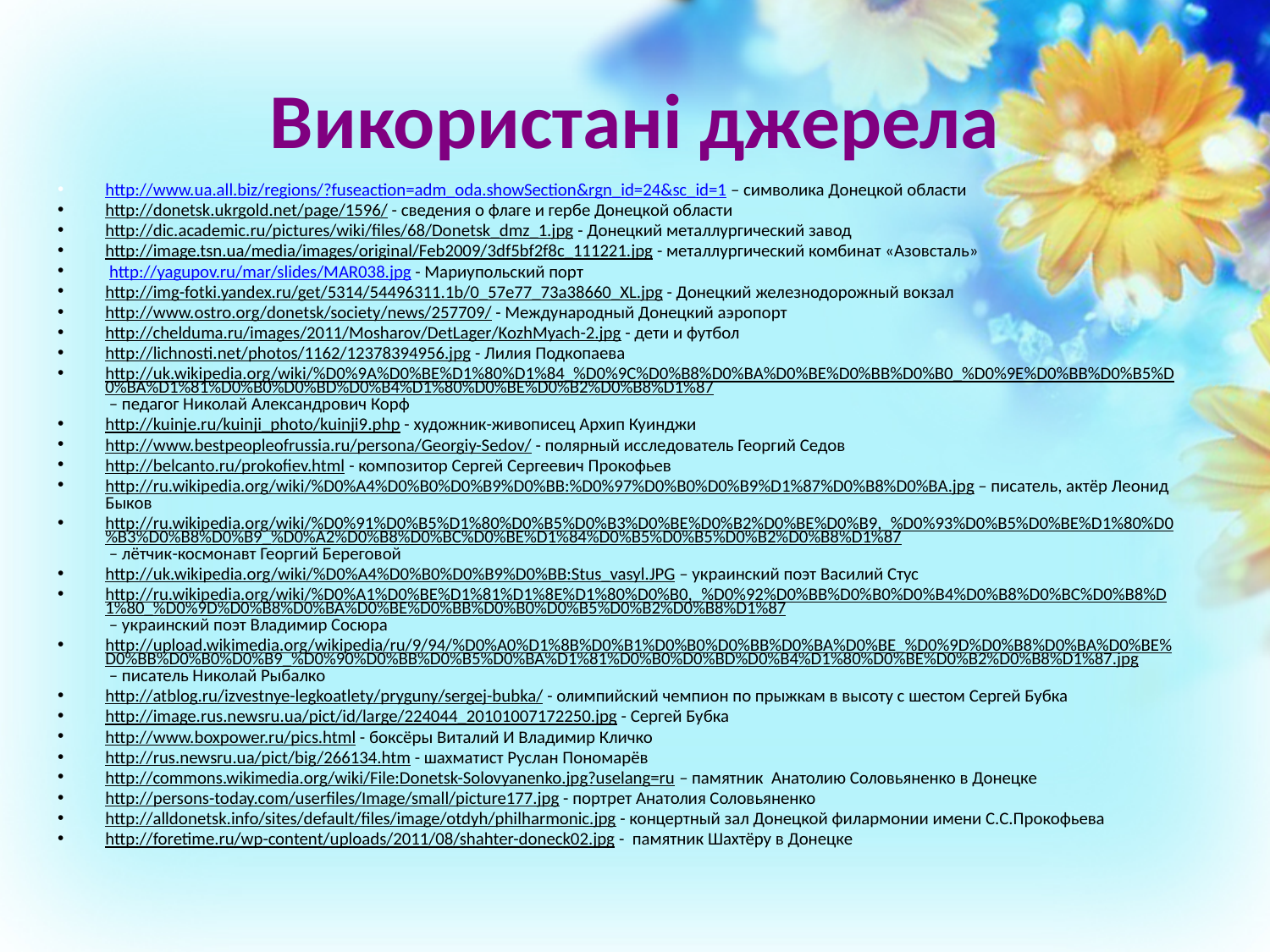

# Використані джерела
http://www.ua.all.biz/regions/?fuseaction=adm_oda.showSection&rgn_id=24&sc_id=1 – символика Донецкой области
http://donetsk.ukrgold.net/page/1596/ - сведения о флаге и гербе Донецкой области
http://dic.academic.ru/pictures/wiki/files/68/Donetsk_dmz_1.jpg - Донецкий металлургический завод
http://image.tsn.ua/media/images/original/Feb2009/3df5bf2f8c_111221.jpg - металлургический комбинат «Азовсталь»
 http://yagupov.ru/mar/slides/MAR038.jpg - Мариупольский порт
http://img-fotki.yandex.ru/get/5314/54496311.1b/0_57e77_73a38660_XL.jpg - Донецкий железнодорожный вокзал
http://www.ostro.org/donetsk/society/news/257709/ - Международный Донецкий аэропорт
http://chelduma.ru/images/2011/Mosharov/DetLager/KozhMyach-2.jpg - дети и футбол
http://lichnosti.net/photos/1162/12378394956.jpg - Лилия Подкопаева
http://uk.wikipedia.org/wiki/%D0%9A%D0%BE%D1%80%D1%84_%D0%9C%D0%B8%D0%BA%D0%BE%D0%BB%D0%B0_%D0%9E%D0%BB%D0%B5%D0%BA%D1%81%D0%B0%D0%BD%D0%B4%D1%80%D0%BE%D0%B2%D0%B8%D1%87 – педагог Николай Александрович Корф
http://kuinje.ru/kuinji_photo/kuinji9.php - художник-живописец Архип Куинджи
http://www.bestpeopleofrussia.ru/persona/Georgiy-Sedov/ - полярный исследователь Георгий Седов
http://belcanto.ru/prokofiev.html - композитор Сергей Сергеевич Прокофьев
http://ru.wikipedia.org/wiki/%D0%A4%D0%B0%D0%B9%D0%BB:%D0%97%D0%B0%D0%B9%D1%87%D0%B8%D0%BA.jpg – писатель, актёр Леонид Быков
http://ru.wikipedia.org/wiki/%D0%91%D0%B5%D1%80%D0%B5%D0%B3%D0%BE%D0%B2%D0%BE%D0%B9,_%D0%93%D0%B5%D0%BE%D1%80%D0%B3%D0%B8%D0%B9_%D0%A2%D0%B8%D0%BC%D0%BE%D1%84%D0%B5%D0%B5%D0%B2%D0%B8%D1%87 – лётчик-космонавт Георгий Береговой
http://uk.wikipedia.org/wiki/%D0%A4%D0%B0%D0%B9%D0%BB:Stus_vasyl.JPG – украинский поэт Василий Стус
http://ru.wikipedia.org/wiki/%D0%A1%D0%BE%D1%81%D1%8E%D1%80%D0%B0,_%D0%92%D0%BB%D0%B0%D0%B4%D0%B8%D0%BC%D0%B8%D1%80_%D0%9D%D0%B8%D0%BA%D0%BE%D0%BB%D0%B0%D0%B5%D0%B2%D0%B8%D1%87 – украинский поэт Владимир Сосюра
http://upload.wikimedia.org/wikipedia/ru/9/94/%D0%A0%D1%8B%D0%B1%D0%B0%D0%BB%D0%BA%D0%BE_%D0%9D%D0%B8%D0%BA%D0%BE%D0%BB%D0%B0%D0%B9_%D0%90%D0%BB%D0%B5%D0%BA%D1%81%D0%B0%D0%BD%D0%B4%D1%80%D0%BE%D0%B2%D0%B8%D1%87.jpg – писатель Николай Рыбалко
http://atblog.ru/izvestnye-legkoatlety/pryguny/sergej-bubka/ - олимпийский чемпион по прыжкам в высоту с шестом Сергей Бубка
http://image.rus.newsru.ua/pict/id/large/224044_20101007172250.jpg - Сергей Бубка
http://www.boxpower.ru/pics.html - боксёры Виталий И Владимир Кличко
http://rus.newsru.ua/pict/big/266134.htm - шахматист Руслан Пономарёв
http://commons.wikimedia.org/wiki/File:Donetsk-Solovyanenko.jpg?uselang=ru – памятник  Анатолию Соловьяненко в Донецке
http://persons-today.com/userfiles/Image/small/picture177.jpg - портрет Анатолия Соловьяненко
http://alldonetsk.info/sites/default/files/image/otdyh/philharmonic.jpg - концертный зал Донецкой филармонии имени С.С.Прокофьева
http://foretime.ru/wp-content/uploads/2011/08/shahter-doneck02.jpg -  памятник Шахтёру в Донецке